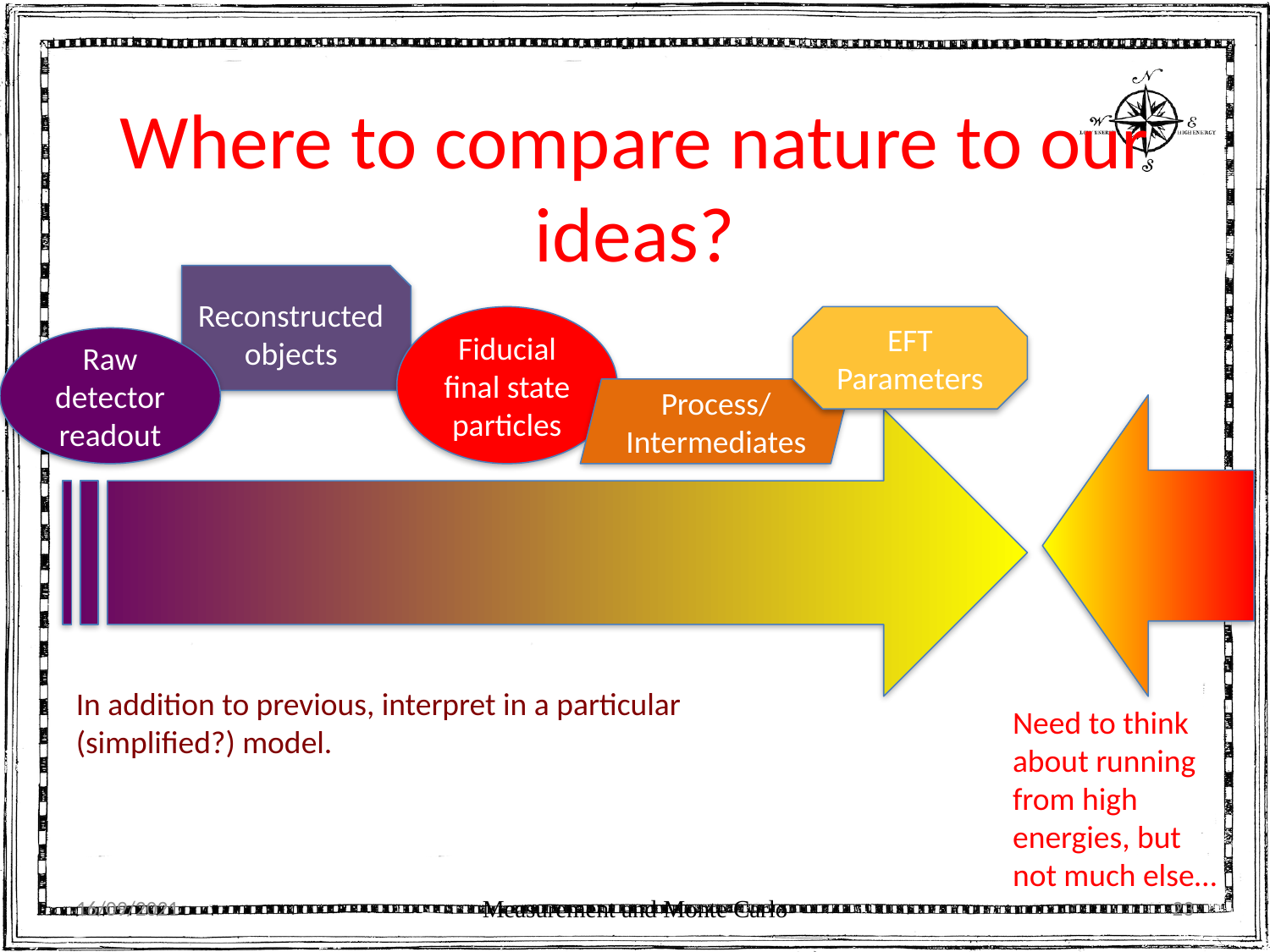

# Where to compare nature to our ideas?
Reconstructed objects
Fiducial final state particles
EFT Parameters
Raw detector readout
Process/Intermediates

In addition to previous, interpret in a particular (simplified?) model.
Need to think about running from high energies, but not much else…
16/09/2021
Measurement and Monte Carlo
23